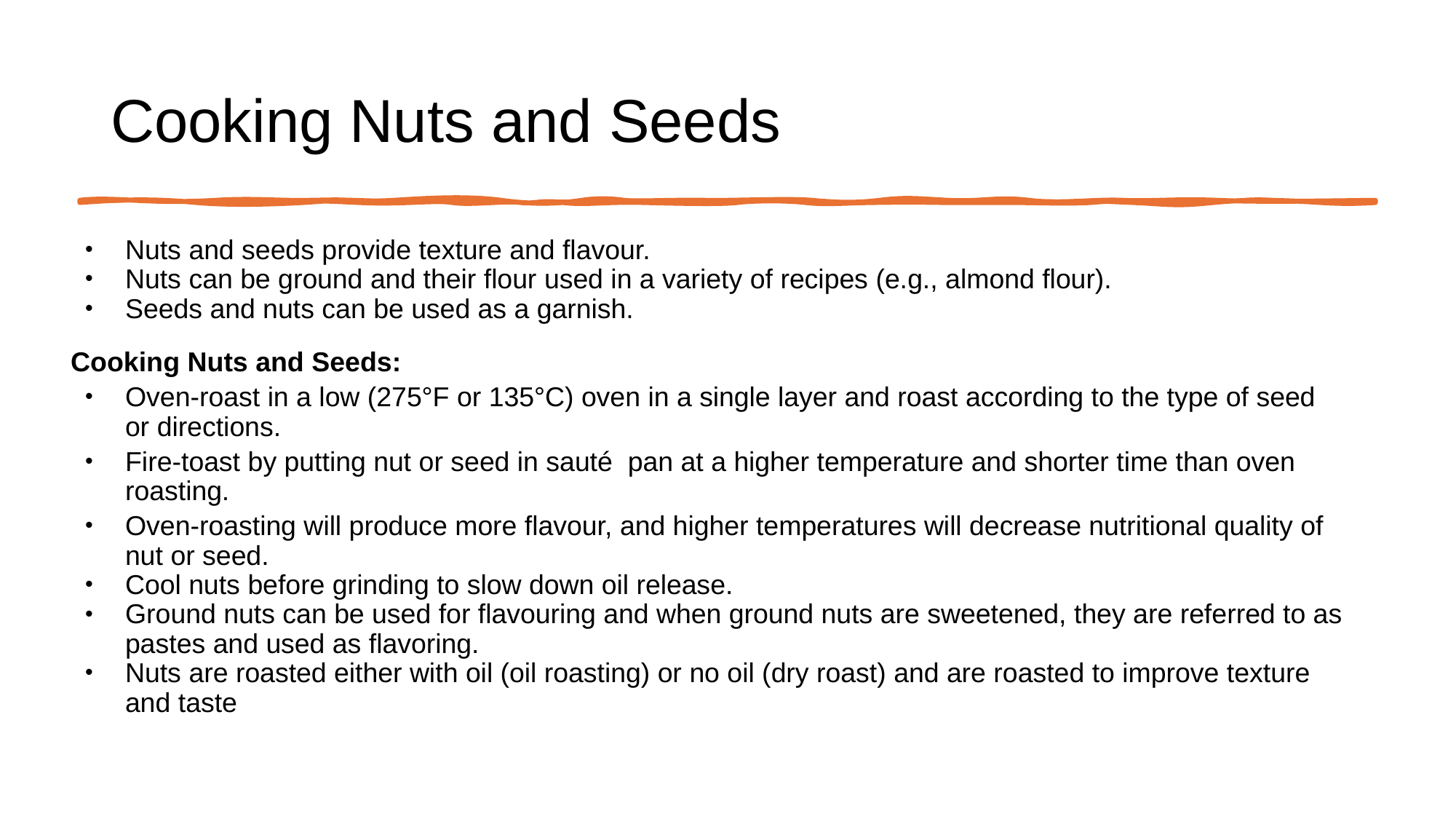

# Cooking Nuts and Seeds

Nuts and seeds provide texture and flavour.
Nuts can be ground and their flour used in a variety of recipes (e.g., almond flour).
Seeds and nuts can be used as a garnish.

Cooking Nuts and Seeds:
Oven-roast in a low (275°F or 135°C) oven in a single layer and roast according to the type of seed or directions.
Fire-toast by putting nut or seed in sauté  pan at a higher temperature and shorter time than oven roasting.
Oven-roasting will produce more flavour, and higher temperatures will decrease nutritional quality of nut or seed.
Cool nuts before grinding to slow down oil release.
Ground nuts can be used for flavouring and when ground nuts are sweetened, they are referred to as pastes and used as flavoring.
Nuts are roasted either with oil (oil roasting) or no oil (dry roast) and are roasted to improve texture and taste